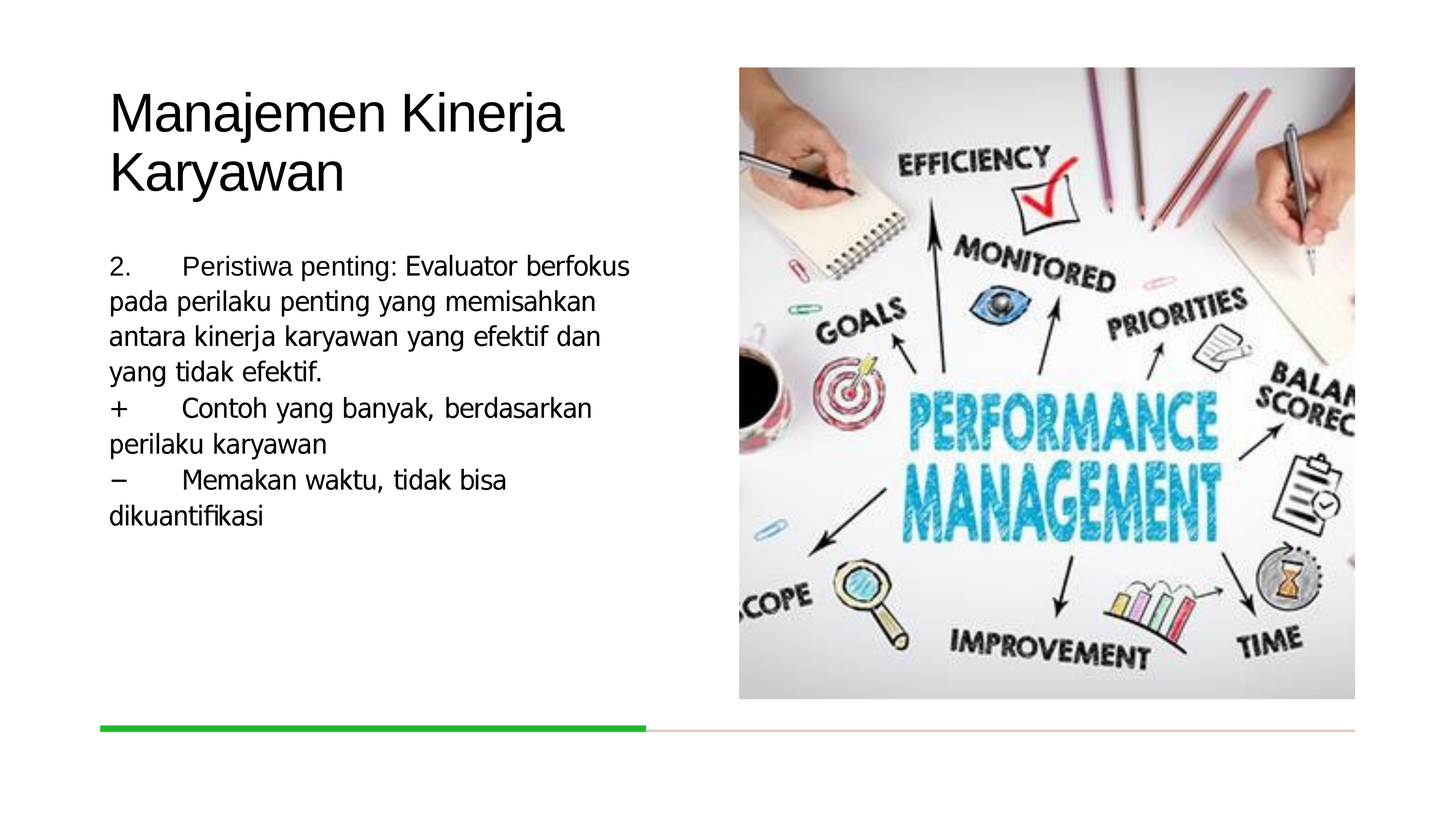

Manajemen Kinerja Karyawan
2.	Peristiwa penting: Evaluator berfokus pada perilaku penting yang memisahkan antara kinerja karyawan yang efektif dan yang tidak efektif.
+	Contoh yang banyak, berdasarkan perilaku karyawan
−	Memakan waktu, tidak bisa dikuantifikasi